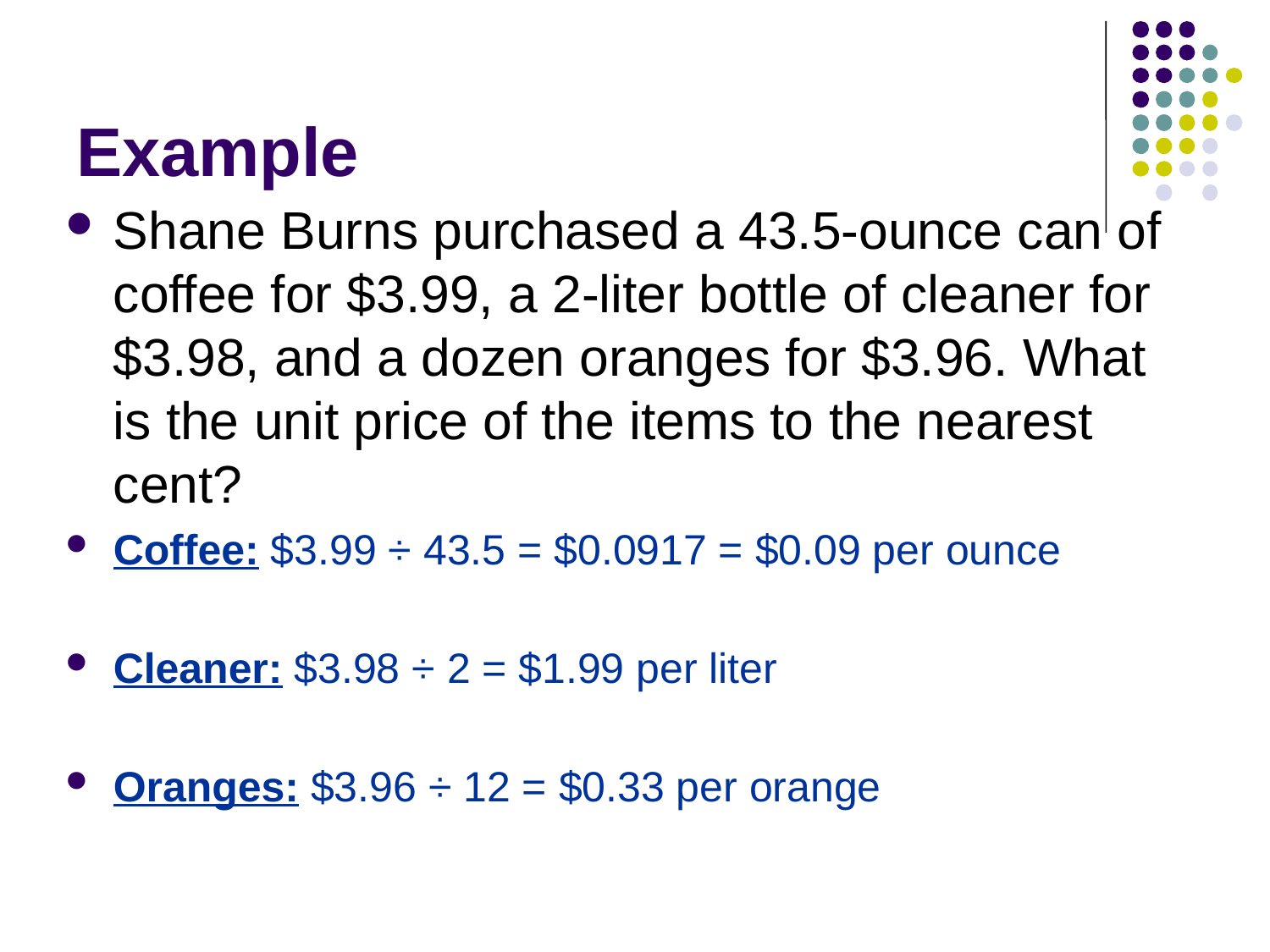

# Example
Shane Burns purchased a 43.5-ounce can of coffee for $3.99, a 2-liter bottle of cleaner for $3.98, and a dozen oranges for $3.96. What is the unit price of the items to the nearest cent?
Coffee: $3.99 ÷ 43.5 = $0.0917 = $0.09 per ounce

Cleaner: $3.98 ÷ 2 = $1.99 per liter

Oranges: $3.96 ÷ 12 = $0.33 per orange